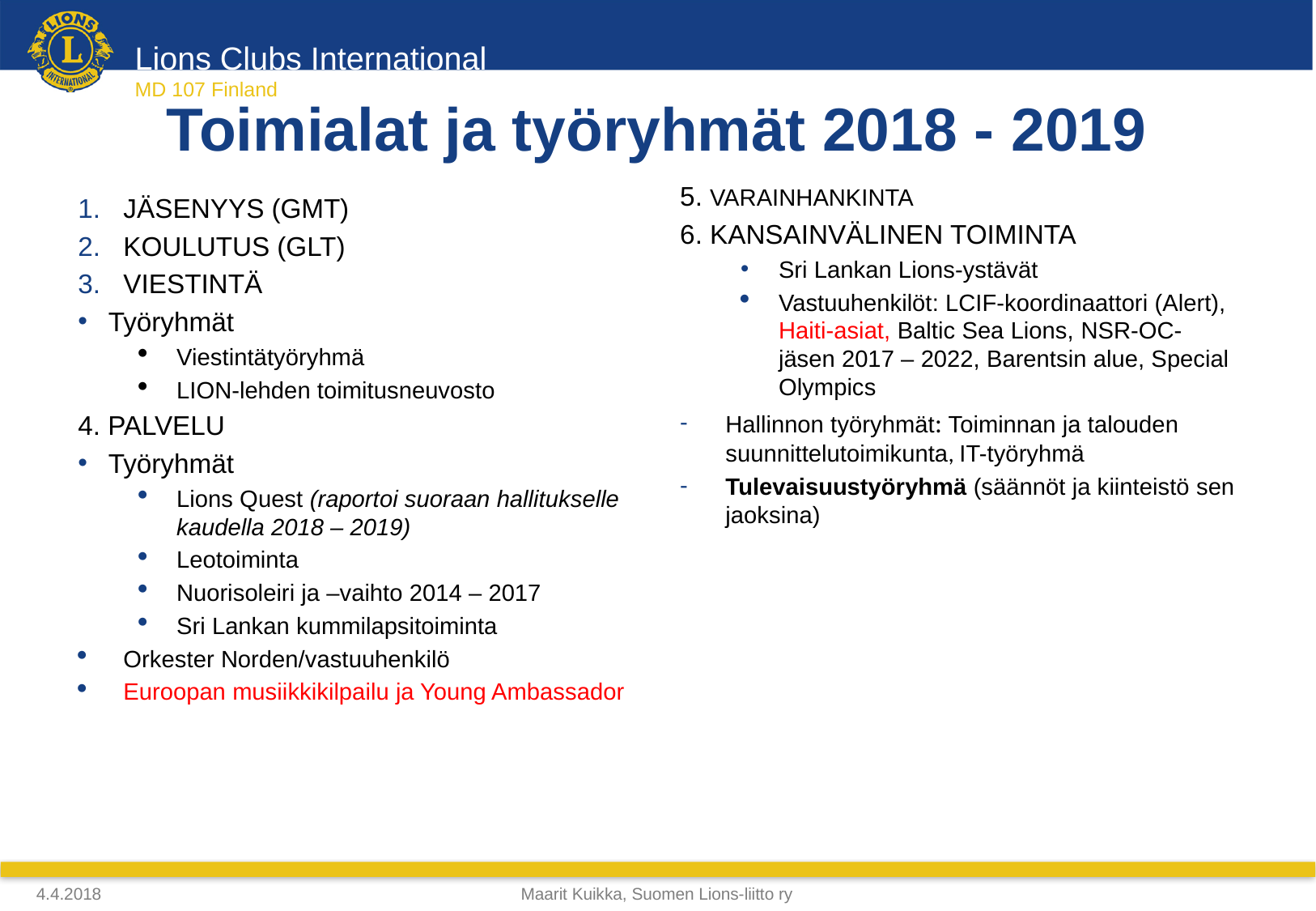

# Toimialat ja työryhmät 2018 - 2019
5. VARAINHANKINTA
6. KANSAINVÄLINEN TOIMINTA
Sri Lankan Lions-ystävät
Vastuuhenkilöt: LCIF-koordinaattori (Alert), Haiti-asiat, Baltic Sea Lions, NSR-OC-jäsen 2017 – 2022, Barentsin alue, Special Olympics
Hallinnon työryhmät: Toiminnan ja talouden suunnittelutoimikunta, IT-työryhmä
Tulevaisuustyöryhmä (säännöt ja kiinteistö sen jaoksina)
JÄSENYYS (GMT)
KOULUTUS (GLT)
VIESTINTÄ
Työryhmät
Viestintätyöryhmä
LION-lehden toimitusneuvosto
4. PALVELU
Työryhmät
Lions Quest (raportoi suoraan hallitukselle kaudella 2018 – 2019)
Leotoiminta
Nuorisoleiri ja –vaihto 2014 – 2017
Sri Lankan kummilapsitoiminta
Orkester Norden/vastuuhenkilö
Euroopan musiikkikilpailu ja Young Ambassador

4.4.2018
Maarit Kuikka, Suomen Lions-liitto ry